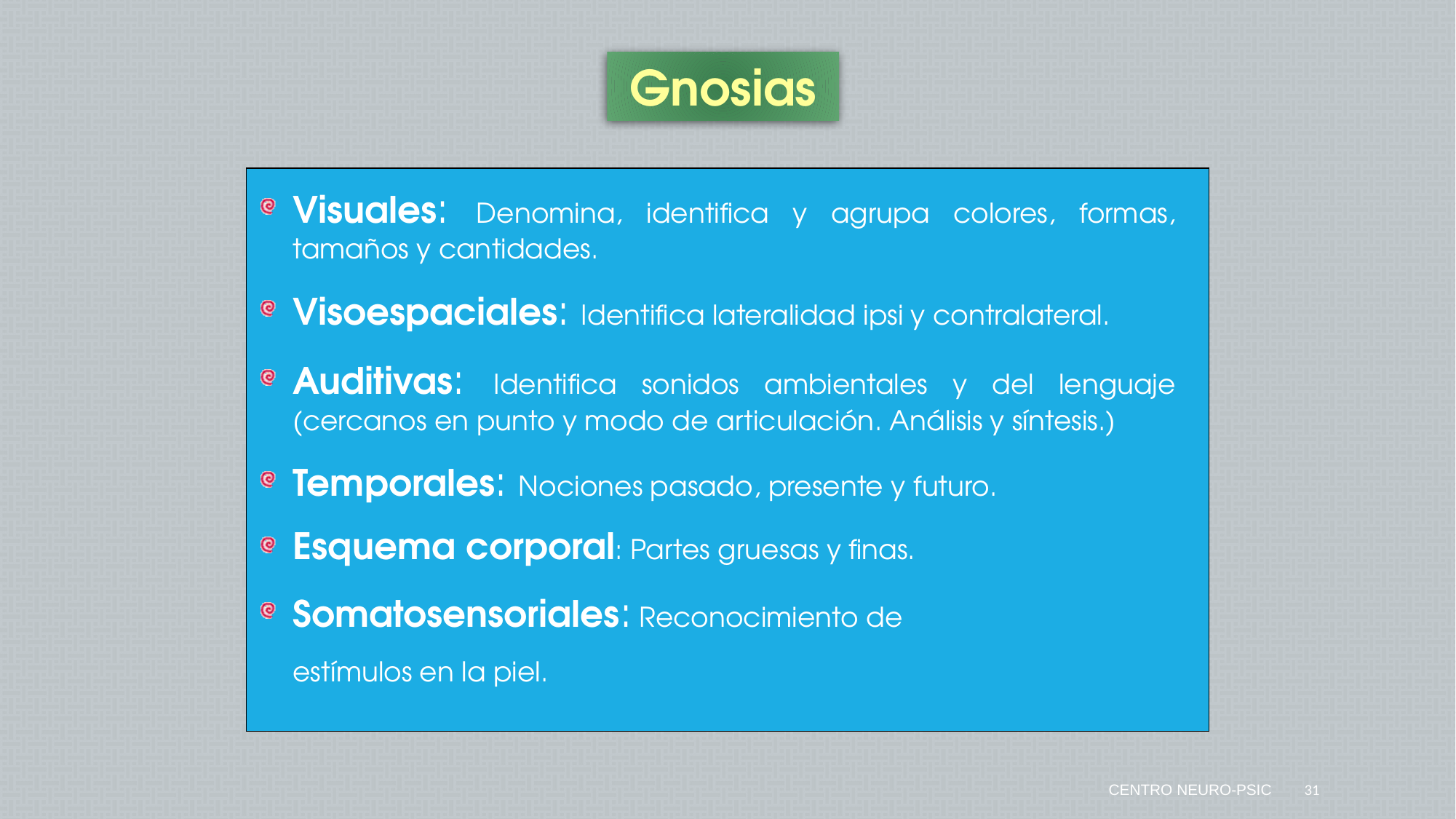

Gnosias

Visuales: Denomina, identifica y agrupa colores, formas, tamaños y cantidades.
Visoespaciales: Identifica lateralidad ipsi y contralateral.
Auditivas: Identifica sonidos ambientales y del lenguaje (cercanos en punto y modo de articulación. Análisis y síntesis.)
Temporales: Nociones pasado, presente y futuro.
Esquema corporal: Partes gruesas y finas.
Somatosensoriales: Reconocimiento de
estímulos en la piel.
Centro Neuro-Psic
31